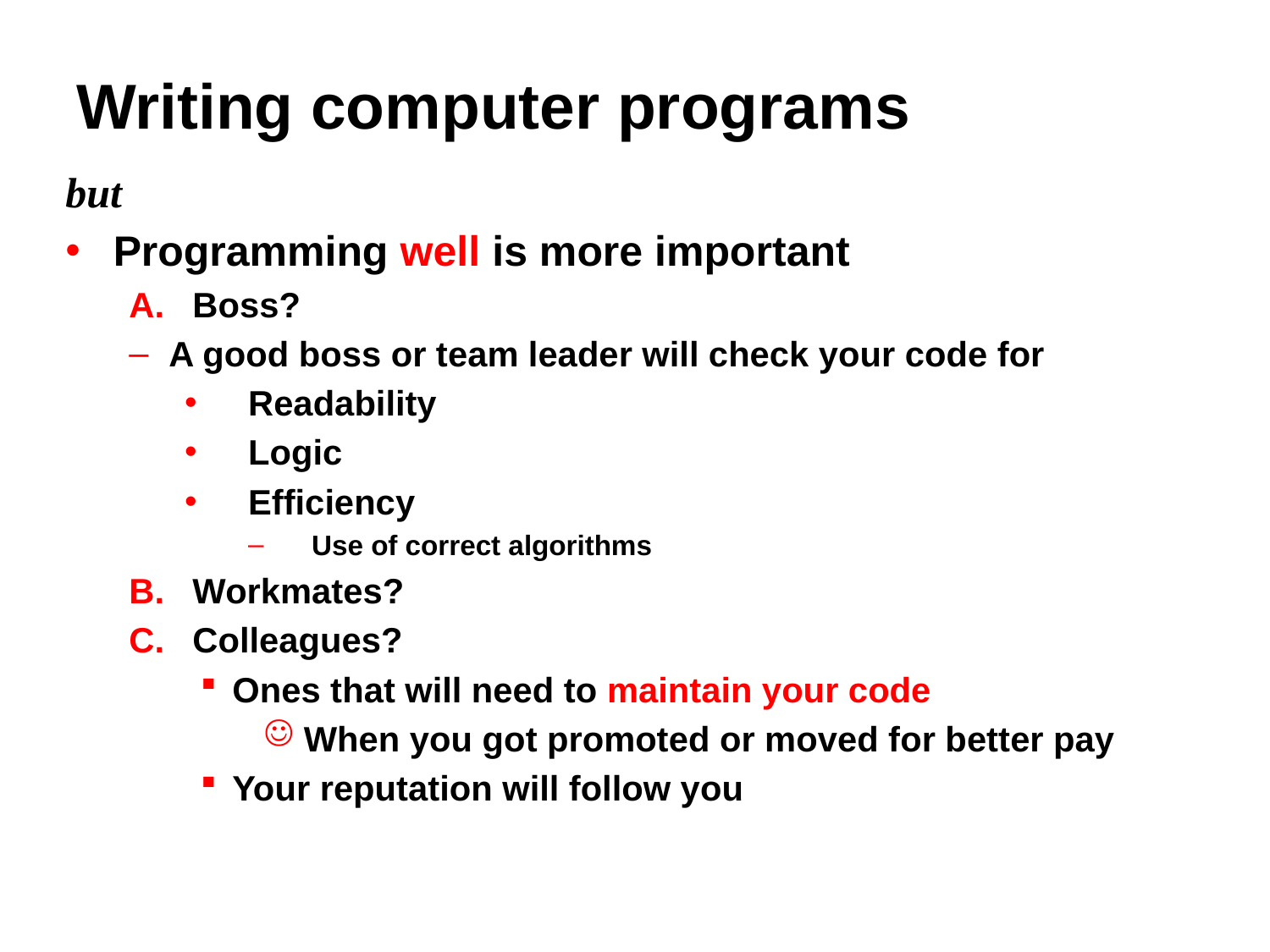

# Writing computer programs
but
Programming well is more important
Boss?
A good boss or team leader will check your code for
Readability
Logic
Efficiency
Use of correct algorithms
Workmates?
Colleagues?
Ones that will need to maintain your code
When you got promoted or moved for better pay
Your reputation will follow you